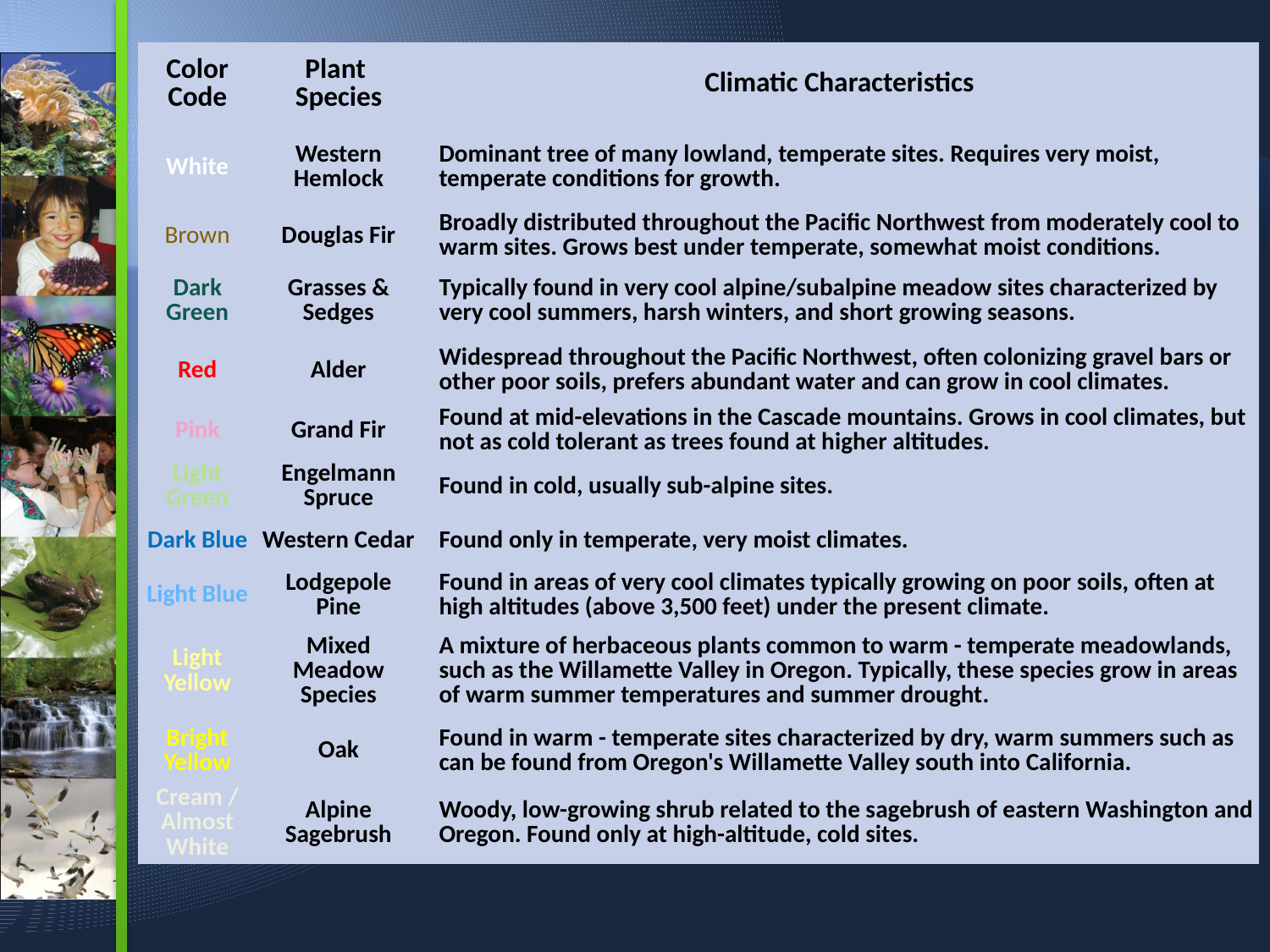

| Color Code | Plant Species | Climatic Characteristics |
| --- | --- | --- |
| White | Western Hemlock | Dominant tree of many lowland, temperate sites. Requires very moist, temperate conditions for growth. |
| Brown | Douglas Fir | Broadly distributed throughout the Pacific Northwest from moderately cool to warm sites. Grows best under temperate, somewhat moist conditions. |
| Dark Green | Grasses & Sedges | Typically found in very cool alpine/subalpine meadow sites characterized by very cool summers, harsh winters, and short growing seasons. |
| Red | Alder | Widespread throughout the Pacific Northwest, often colonizing gravel bars or other poor soils, prefers abundant water and can grow in cool climates. |
| Pink | Grand Fir | Found at mid-elevations in the Cascade mountains. Grows in cool climates, but not as cold tolerant as trees found at higher altitudes. |
| Light Green | Engelmann Spruce | Found in cold, usually sub-alpine sites. |
| Dark Blue | Western Cedar | Found only in temperate, very moist climates. |
| Light Blue | Lodgepole Pine | Found in areas of very cool climates typically growing on poor soils, often at high altitudes (above 3,500 feet) under the present climate. |
| Light Yellow | Mixed Meadow Species | A mixture of herbaceous plants common to warm - temperate meadowlands, such as the Willamette Valley in Oregon. Typically, these species grow in areas of warm summer temperatures and summer drought. |
| Bright Yellow | Oak | Found in warm - temperate sites characterized by dry, warm summers such as can be found from Oregon's Willamette Valley south into California. |
| Cream / Almost White | Alpine Sagebrush | Woody, low-growing shrub related to the sagebrush of eastern Washington and Oregon. Found only at high-altitude, cold sites. |